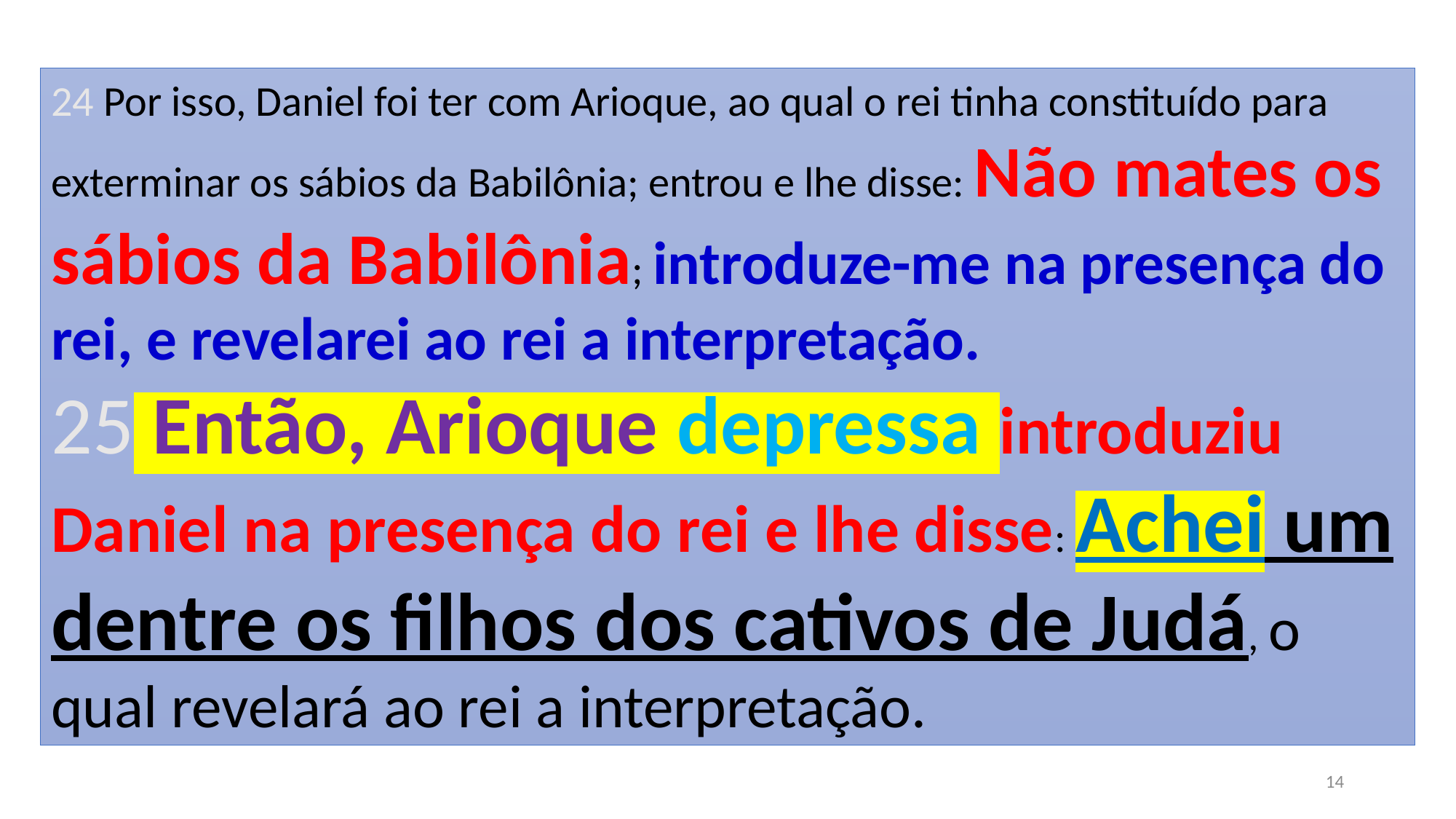

24 Por isso, Daniel foi ter com Arioque, ao qual o rei tinha constituído para exterminar os sábios da Babilônia; entrou e lhe disse: Não mates os sábios da Babilônia; introduze-me na presença do rei, e revelarei ao rei a interpretação.
25 Então, Arioque depressa introduziu Daniel na presença do rei e lhe disse: Achei um dentre os filhos dos cativos de Judá, o qual revelará ao rei a interpretação.
14